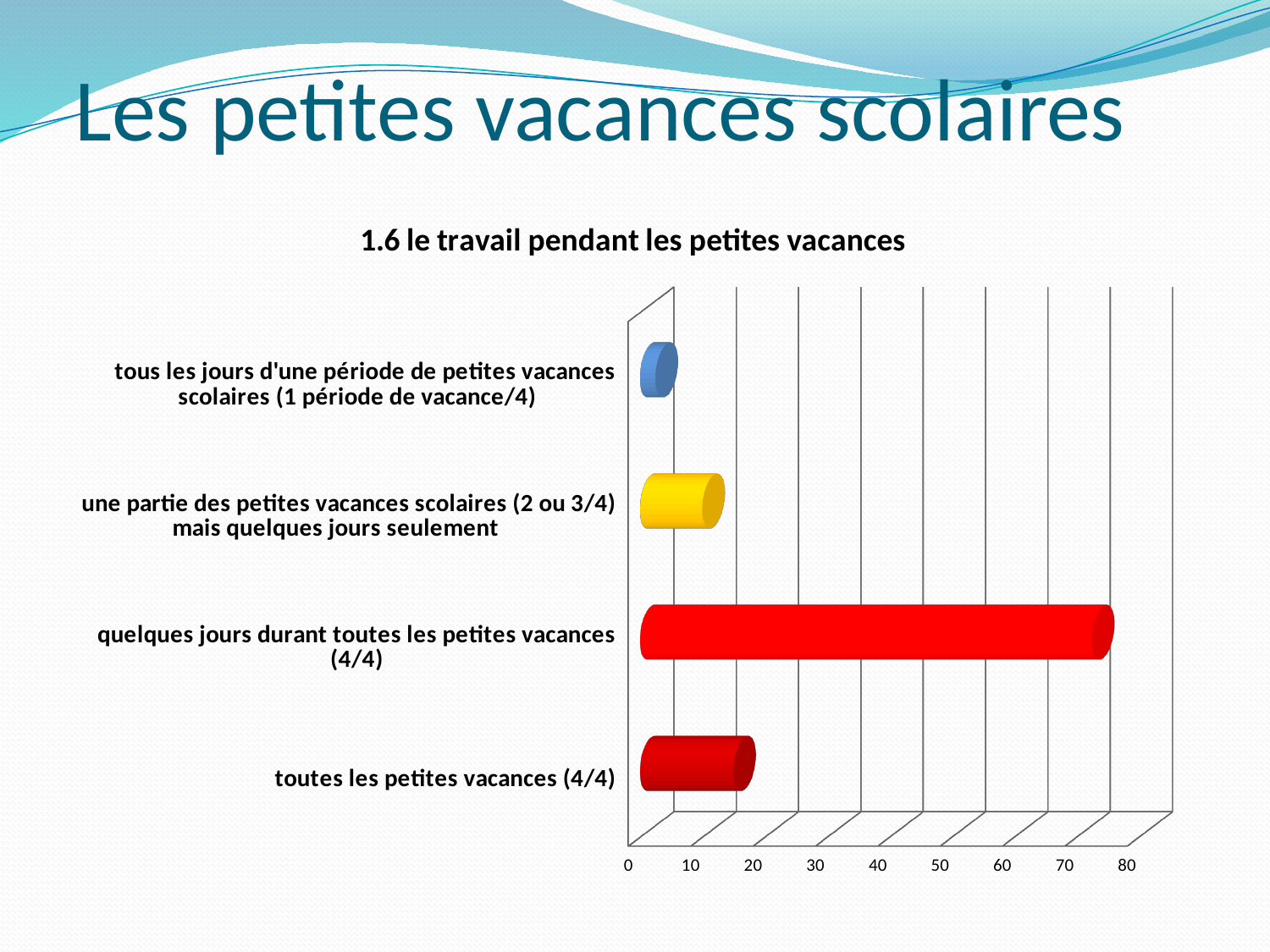

# Les petites vacances scolaires

[unsupported chart]